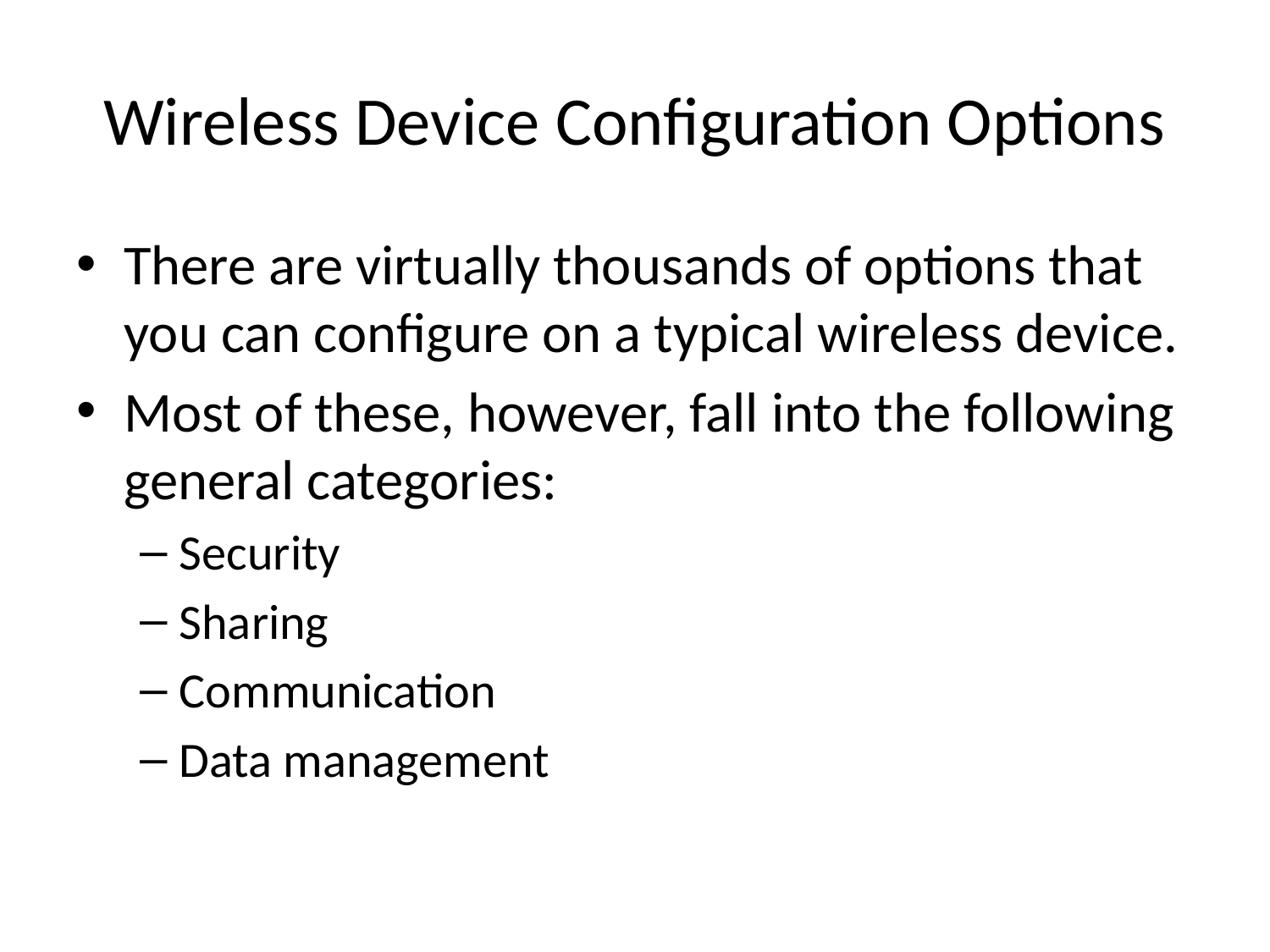

# Wireless Device Configuration Options
There are virtually thousands of options that you can configure on a typical wireless device.
Most of these, however, fall into the following general categories:
Security
Sharing
Communication
Data management